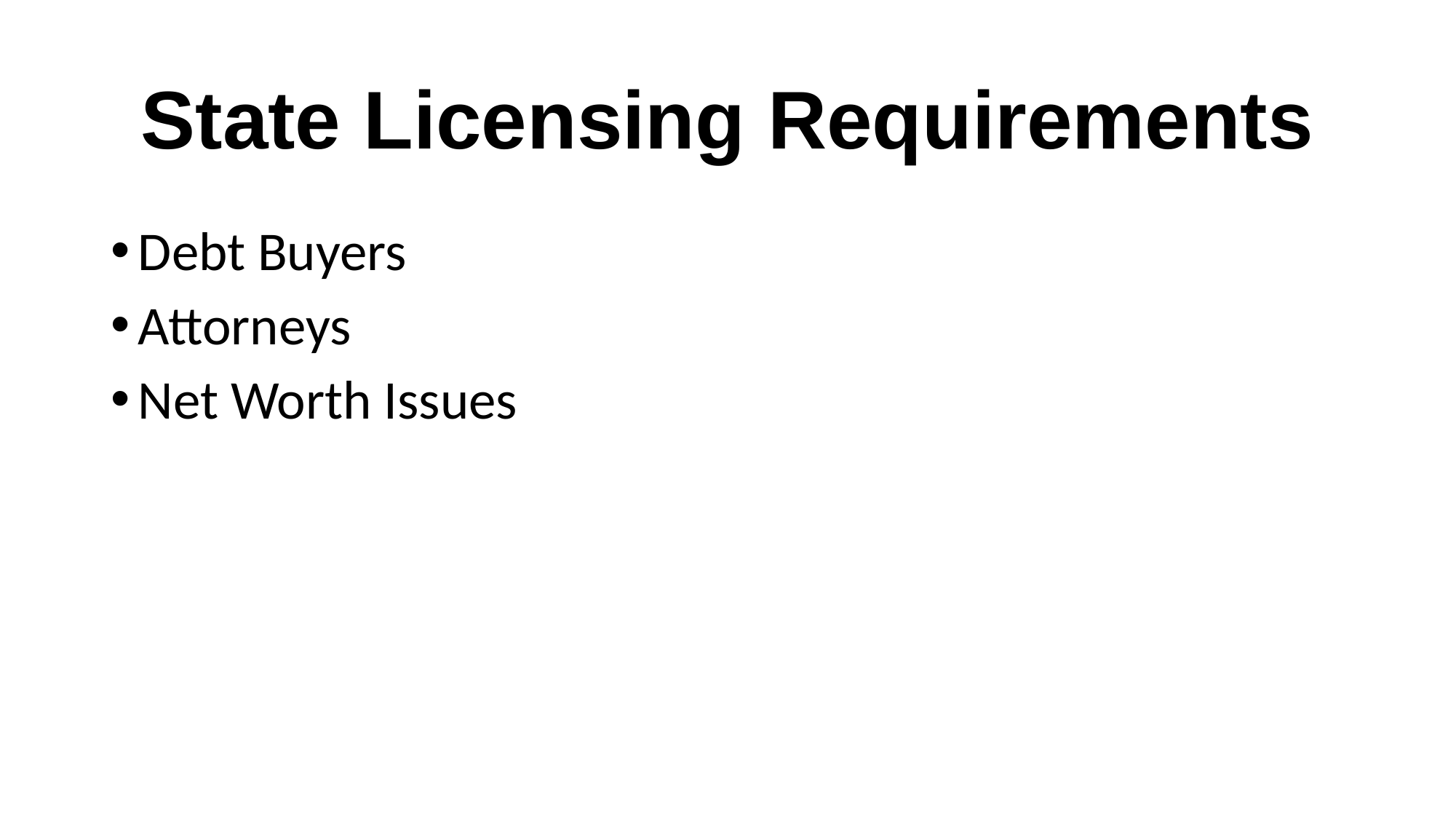

# State Licensing Requirements
Debt Buyers
Attorneys
Net Worth Issues